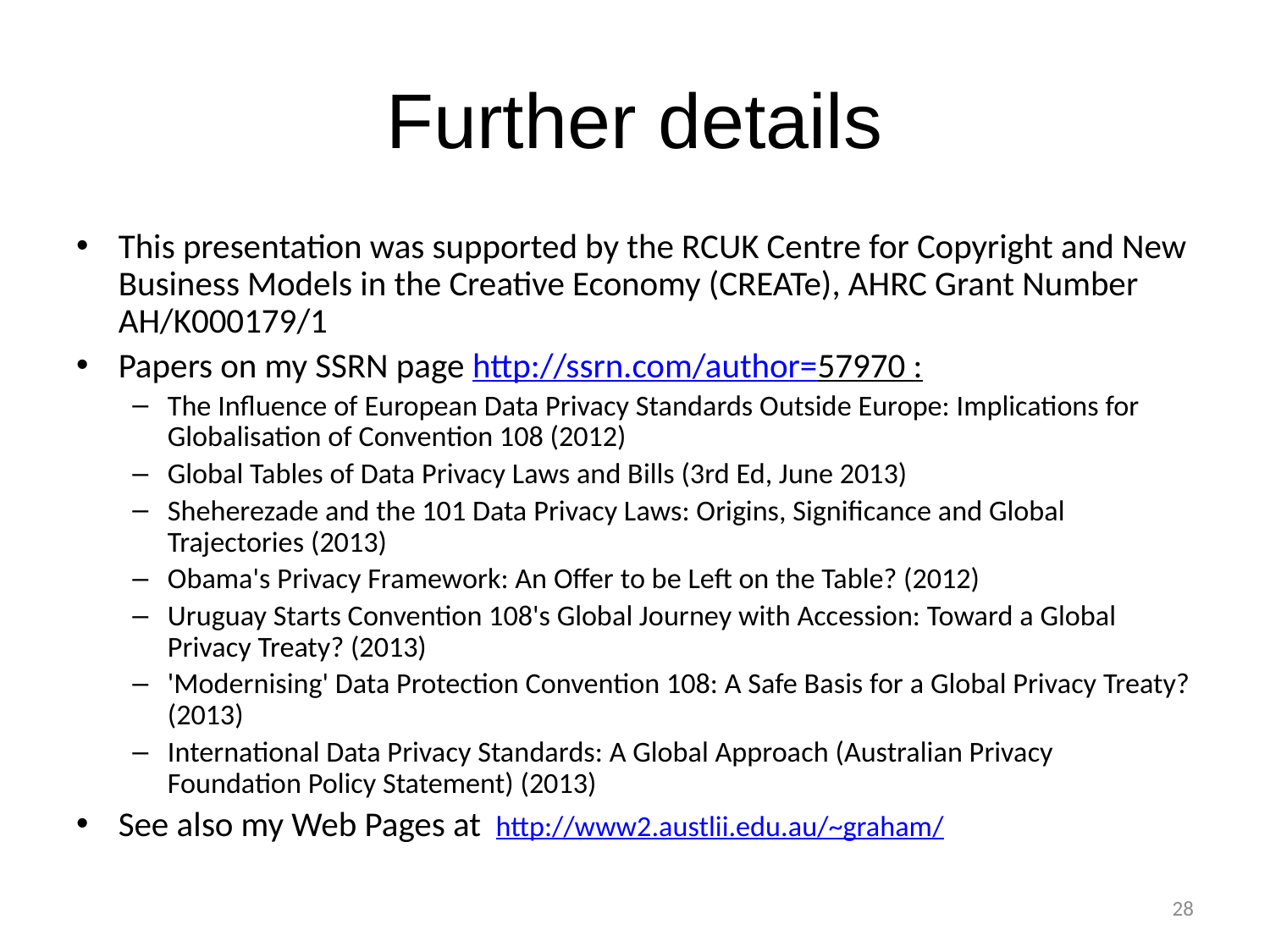

# Further details
This presentation was supported by the RCUK Centre for Copyright and New Business Models in the Creative Economy (CREATe), AHRC Grant Number AH/K000179/1
Papers on my SSRN page http://ssrn.com/author=57970 :
The Influence of European Data Privacy Standards Outside Europe: Implications for Globalisation of Convention 108 (2012)
Global Tables of Data Privacy Laws and Bills (3rd Ed, June 2013)
Sheherezade and the 101 Data Privacy Laws: Origins, Significance and Global Trajectories (2013)
Obama's Privacy Framework: An Offer to be Left on the Table? (2012)
Uruguay Starts Convention 108's Global Journey with Accession: Toward a Global Privacy Treaty? (2013)
'Modernising' Data Protection Convention 108: A Safe Basis for a Global Privacy Treaty? (2013)
International Data Privacy Standards: A Global Approach (Australian Privacy Foundation Policy Statement) (2013)
See also my Web Pages at  http://www2.austlii.edu.au/~graham/
28